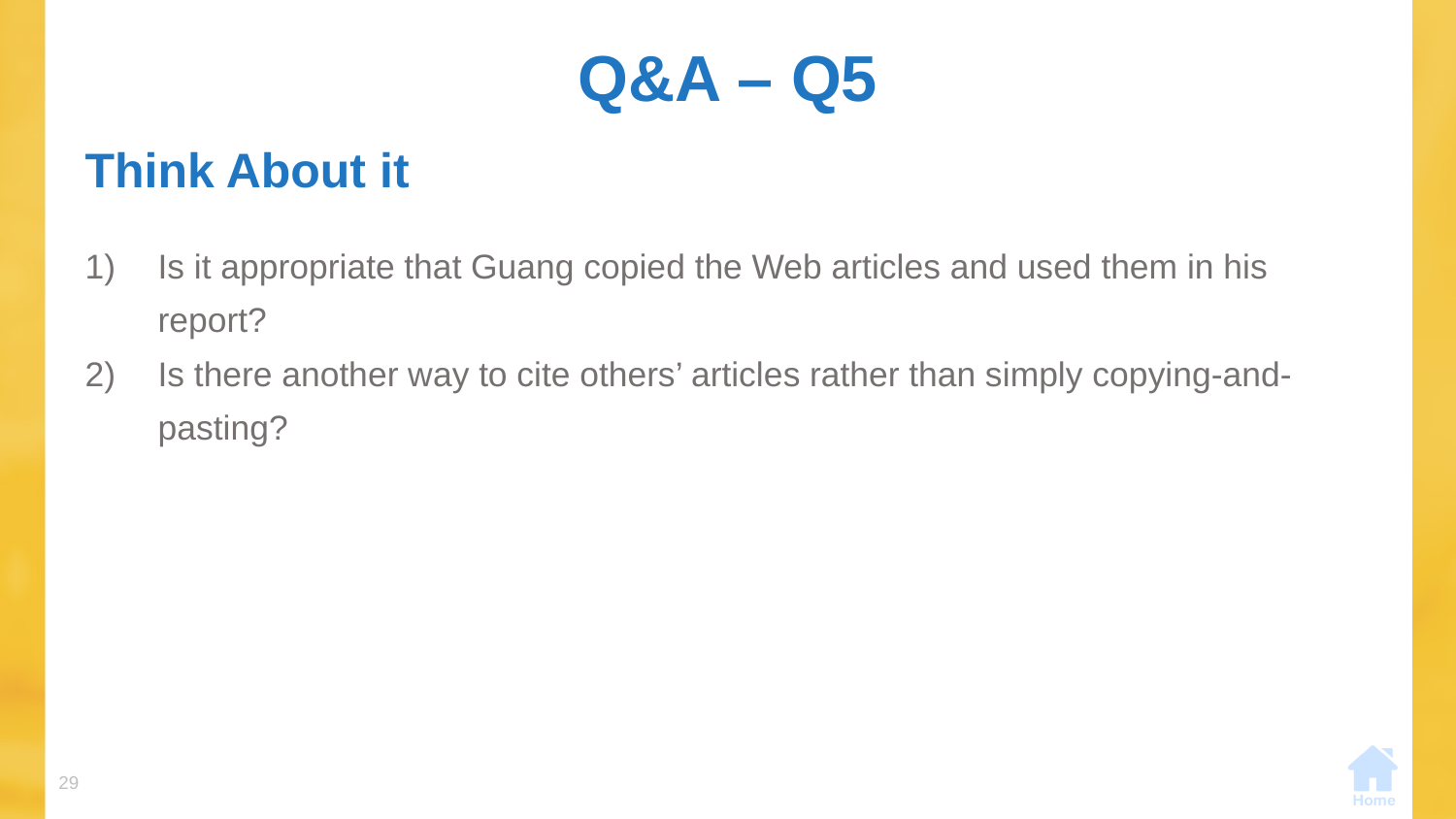

# Q&A – Q5
Think About it
Is it appropriate that Guang copied the Web articles and used them in his report?
Is there another way to cite others’ articles rather than simply copying-and-pasting?
29